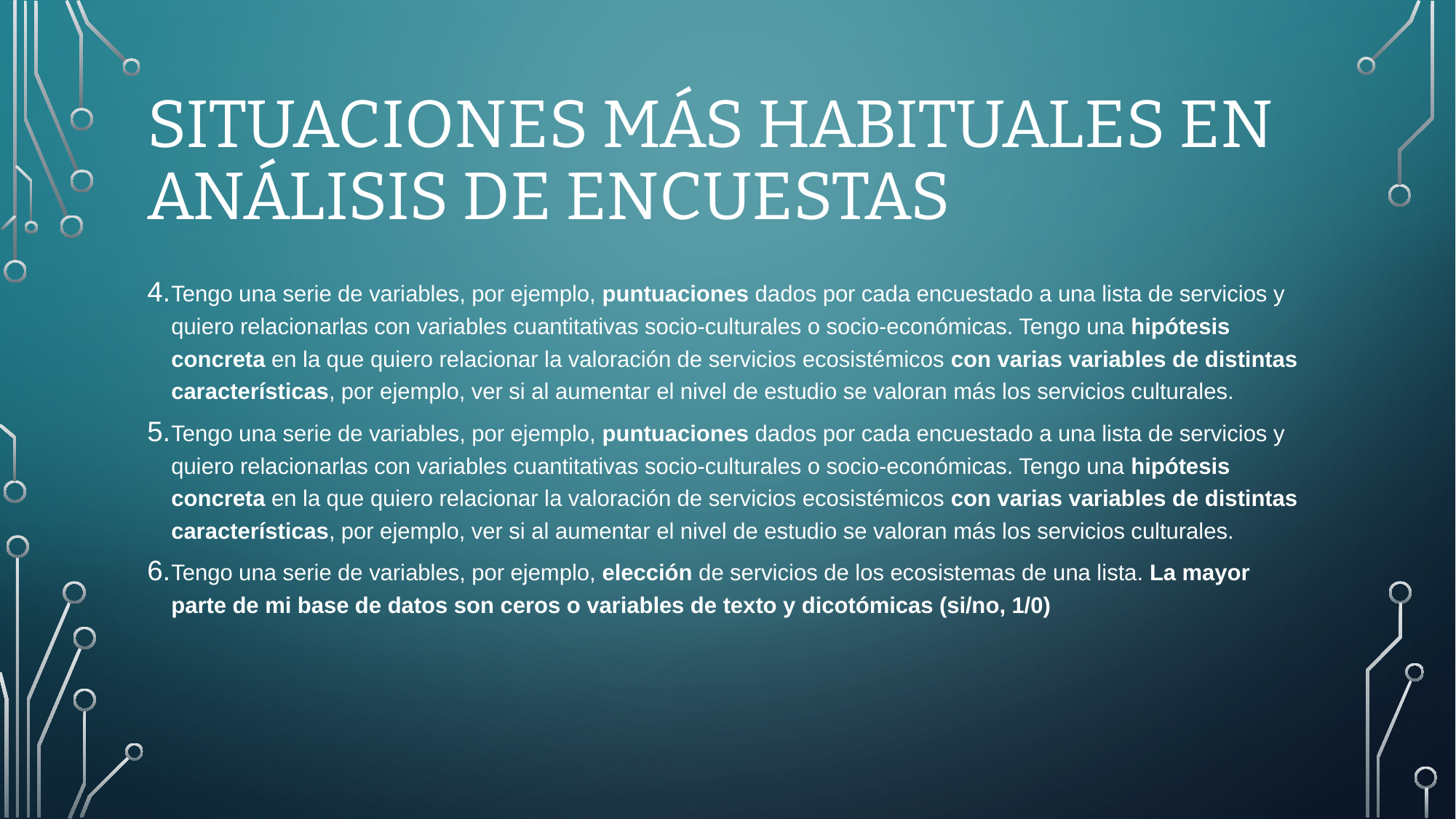

# Situaciones más habituales en análisis de encuestas
Tengo una serie de variables, por ejemplo, puntuaciones dados por cada encuestado a una lista de servicios y quiero relacionarlas con variables cuantitativas socio-culturales o socio-económicas. Tengo una hipótesis concreta en la que quiero relacionar la valoración de servicios ecosistémicos con varias variables de distintas características, por ejemplo, ver si al aumentar el nivel de estudio se valoran más los servicios culturales.
Tengo una serie de variables, por ejemplo, puntuaciones dados por cada encuestado a una lista de servicios y quiero relacionarlas con variables cuantitativas socio-culturales o socio-económicas. Tengo una hipótesis concreta en la que quiero relacionar la valoración de servicios ecosistémicos con varias variables de distintas características, por ejemplo, ver si al aumentar el nivel de estudio se valoran más los servicios culturales.
Tengo una serie de variables, por ejemplo, elección de servicios de los ecosistemas de una lista. La mayor parte de mi base de datos son ceros o variables de texto y dicotómicas (si/no, 1/0)